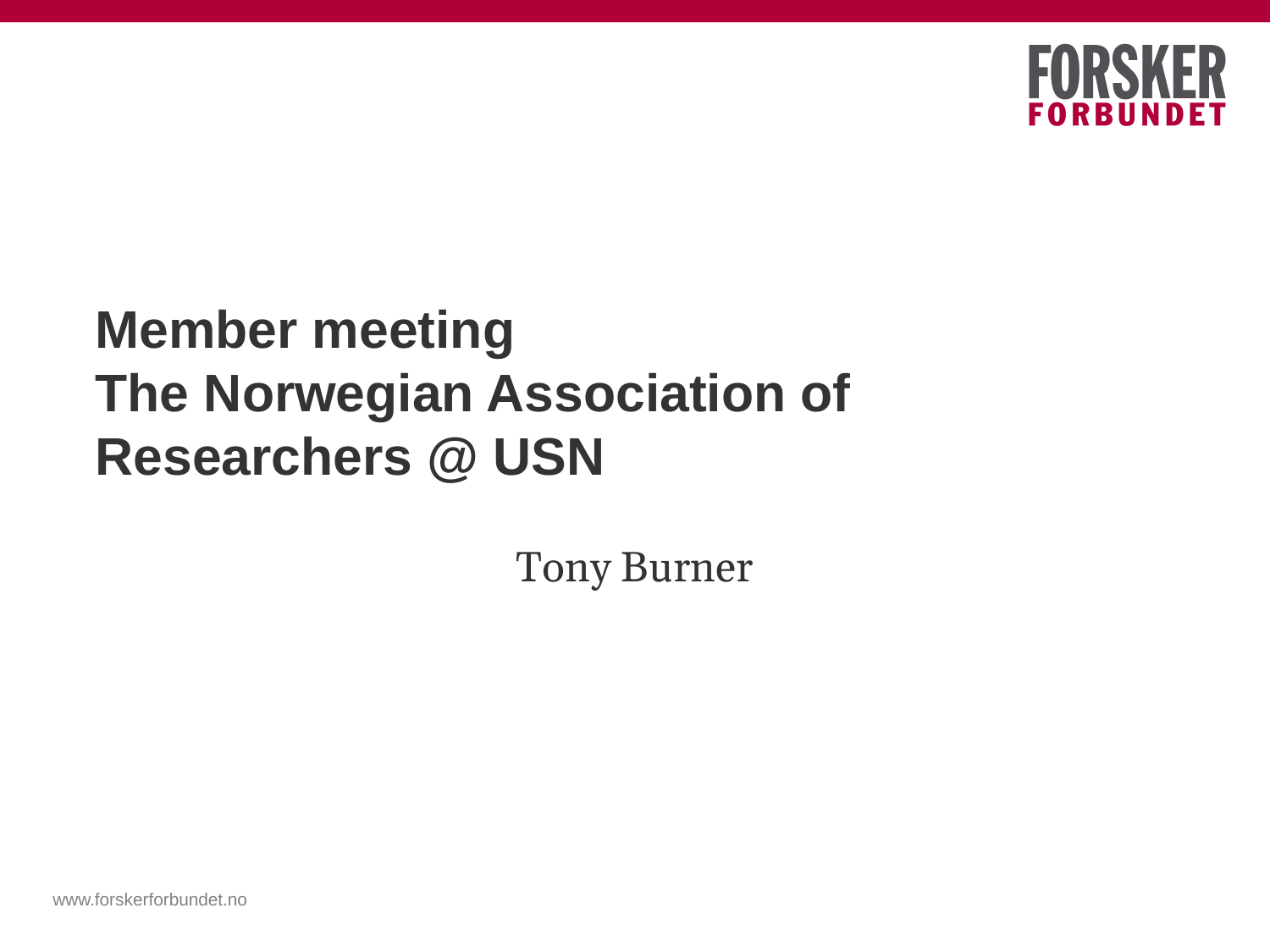

# Member meeting The Norwegian Association of Researchers @ USN
Tony Burner
www.forskerforbundet.no